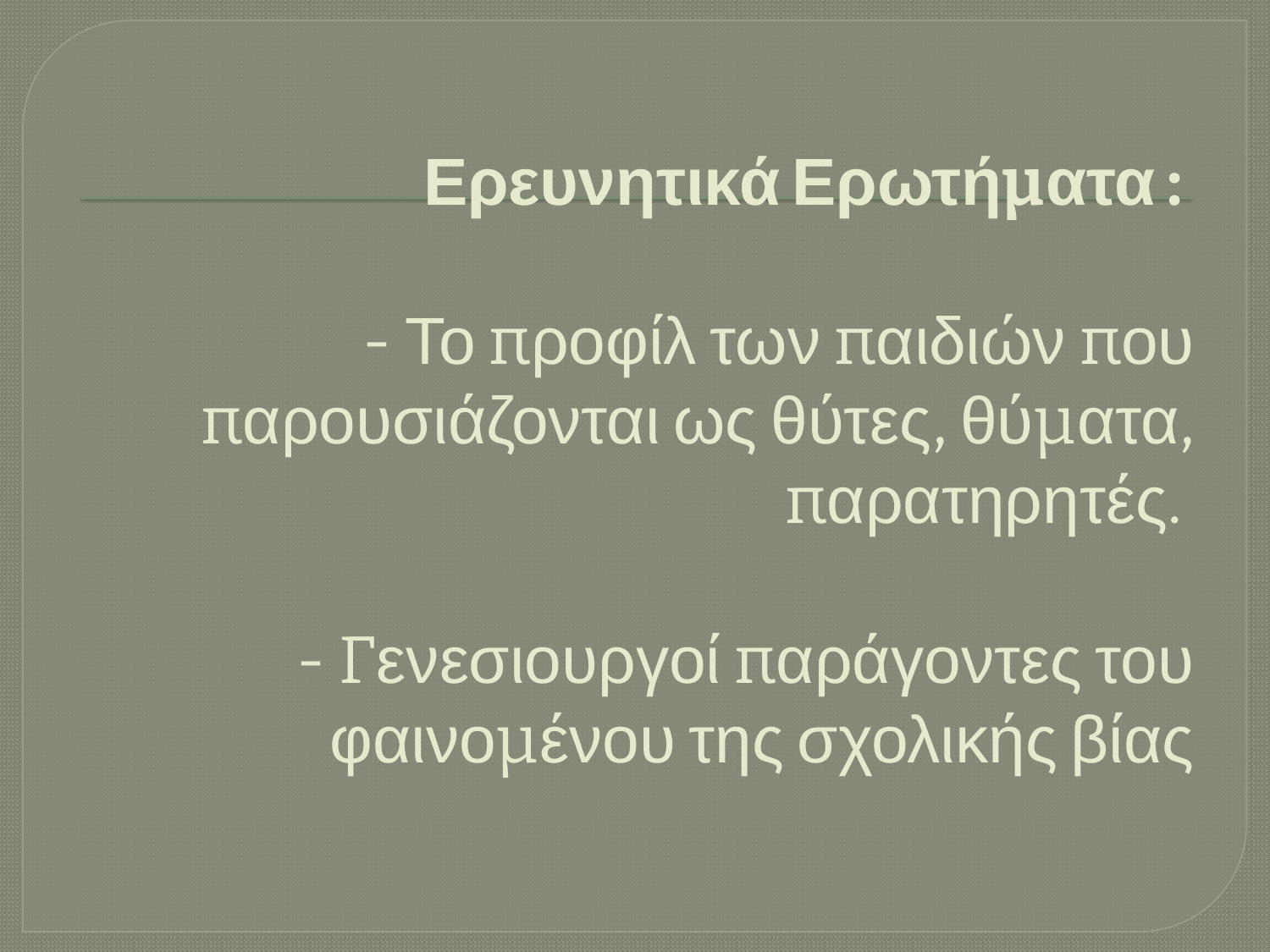

# Ερευνητικά Ερωτήματα :   - Το προφίλ των παιδιών που παρουσιάζονται ως θύτες, θύματα, παρατηρητές.   - Γενεσιουργοί παράγοντες του φαινομένου της σχολικής βίας